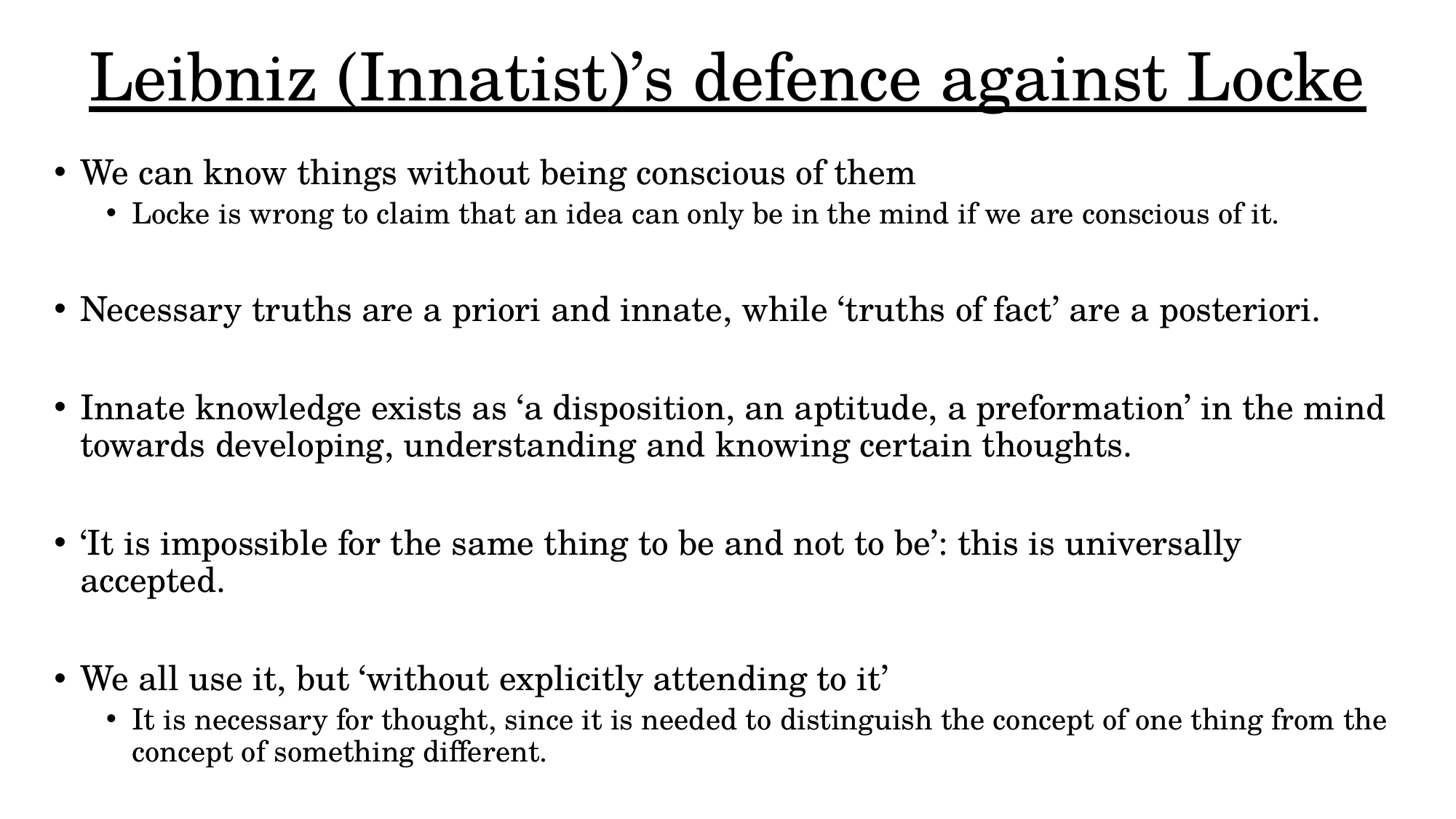

# Leibniz (Innatist)’s defence against Locke
We can know things without being conscious of them
Locke is wrong to claim that an idea can only be in the mind if we are conscious of it.

Necessary truths are a priori and innate, while ‘truths of fact’ are a posteriori.

Innate knowledge exists as ‘a disposition, an aptitude, a preformation’ in the mind towards developing, understanding and knowing certain thoughts.

‘It is impossible for the same thing to be and not to be’: this is universally accepted.

We all use it, but ‘without explicitly attending to it’
It is necessary for thought, since it is needed to distinguish the concept of one thing from the concept of something different.